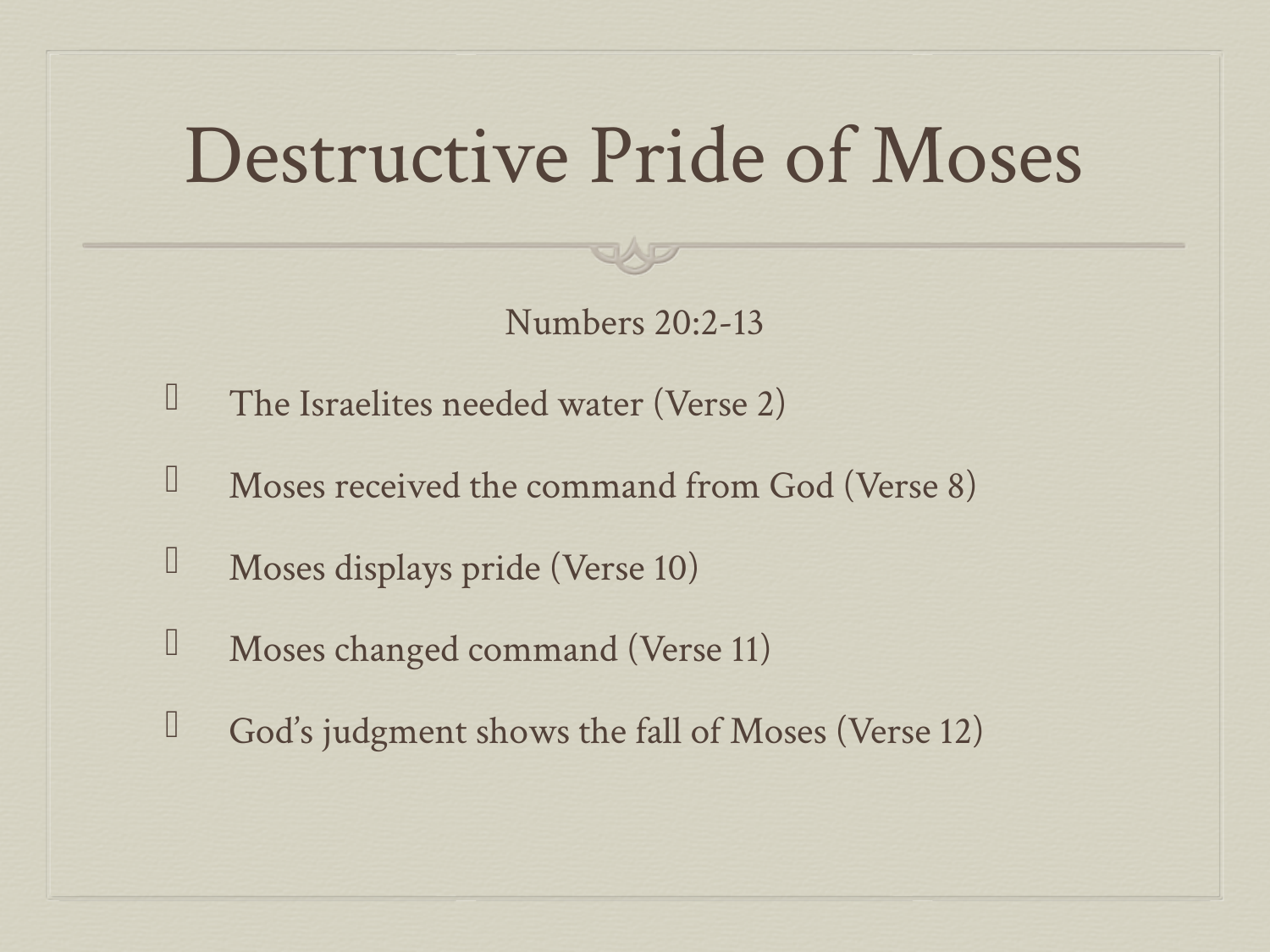

# Destructive Pride of Moses
Numbers 20:2-13
The Israelites needed water (Verse 2)
Moses received the command from God (Verse 8)
Moses displays pride (Verse 10)
Moses changed command (Verse 11)
God’s judgment shows the fall of Moses (Verse 12)